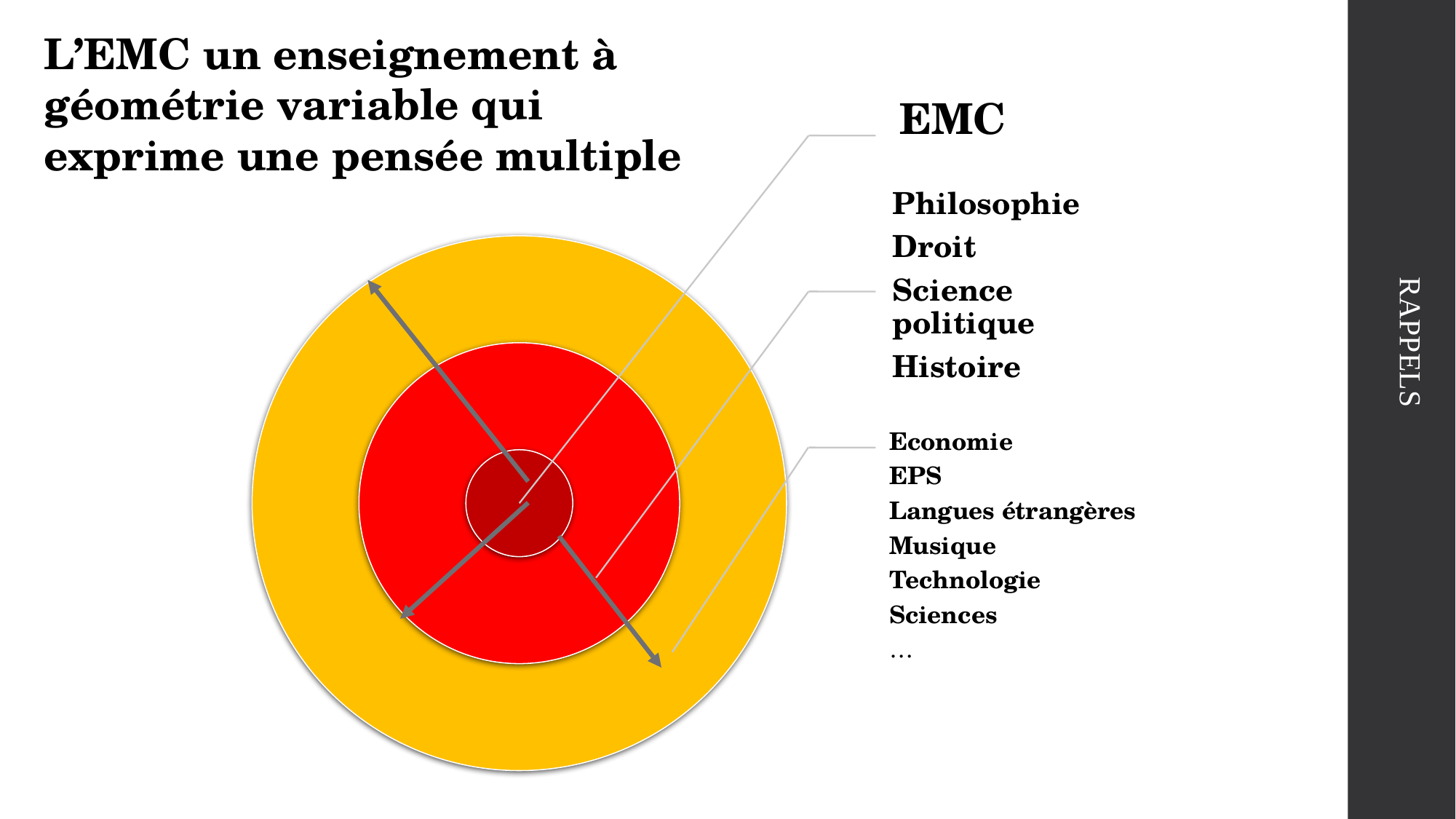

L’EMC un enseignement à géométrie variable qui exprime une pensée multiple
EMC

Philosophie
Droit
Science politique
Histoire

Economie
EPS
Langues étrangères
Musique
Technologie
Sciences
…
RAPPELS